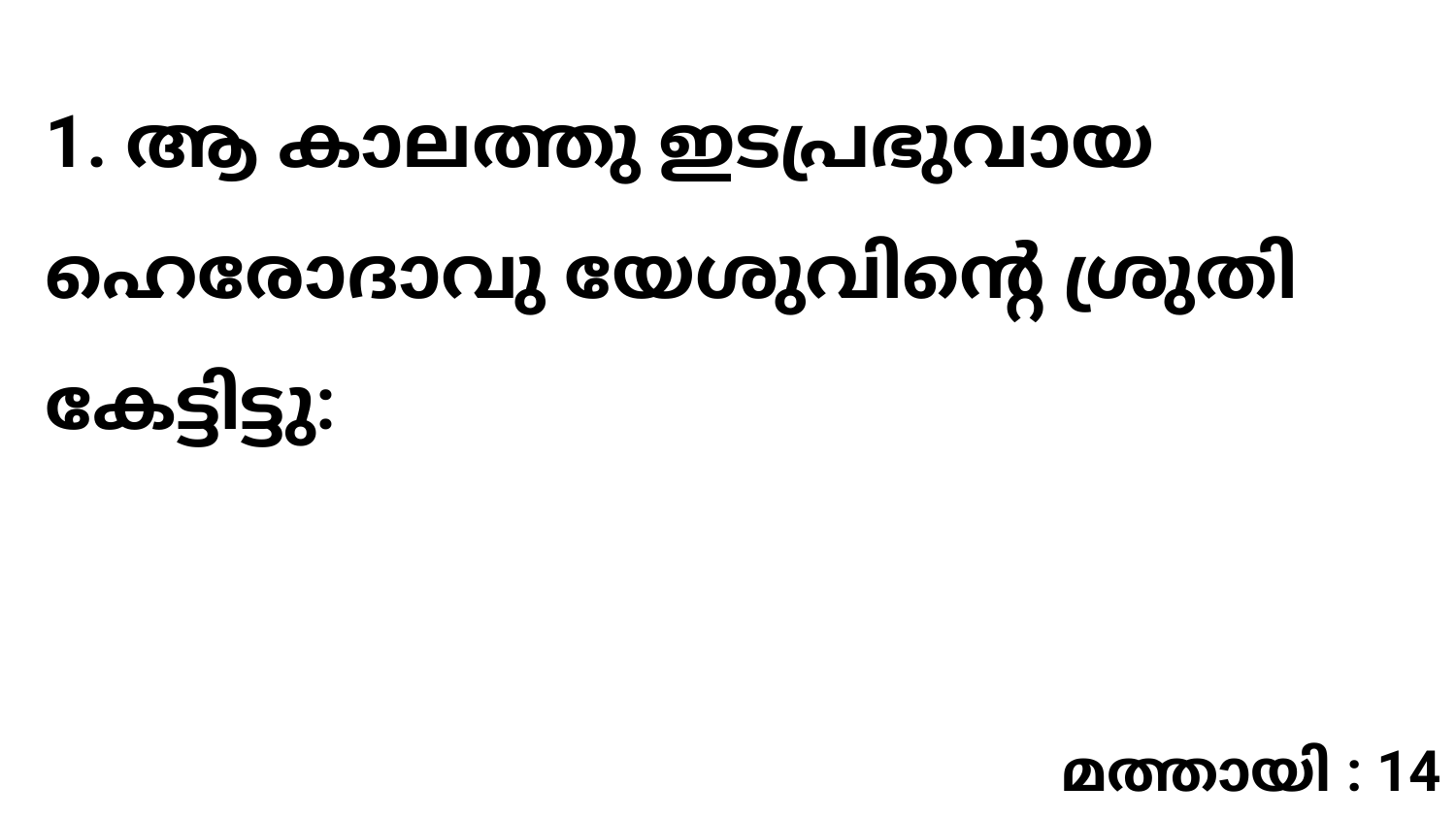

1. ആ കാലത്തു ഇടപ്രഭുവായ ഹെരോദാവു യേശുവിന്റെ ശ്രുതി കേട്ടിട്ടു:
മത്തായി : 14